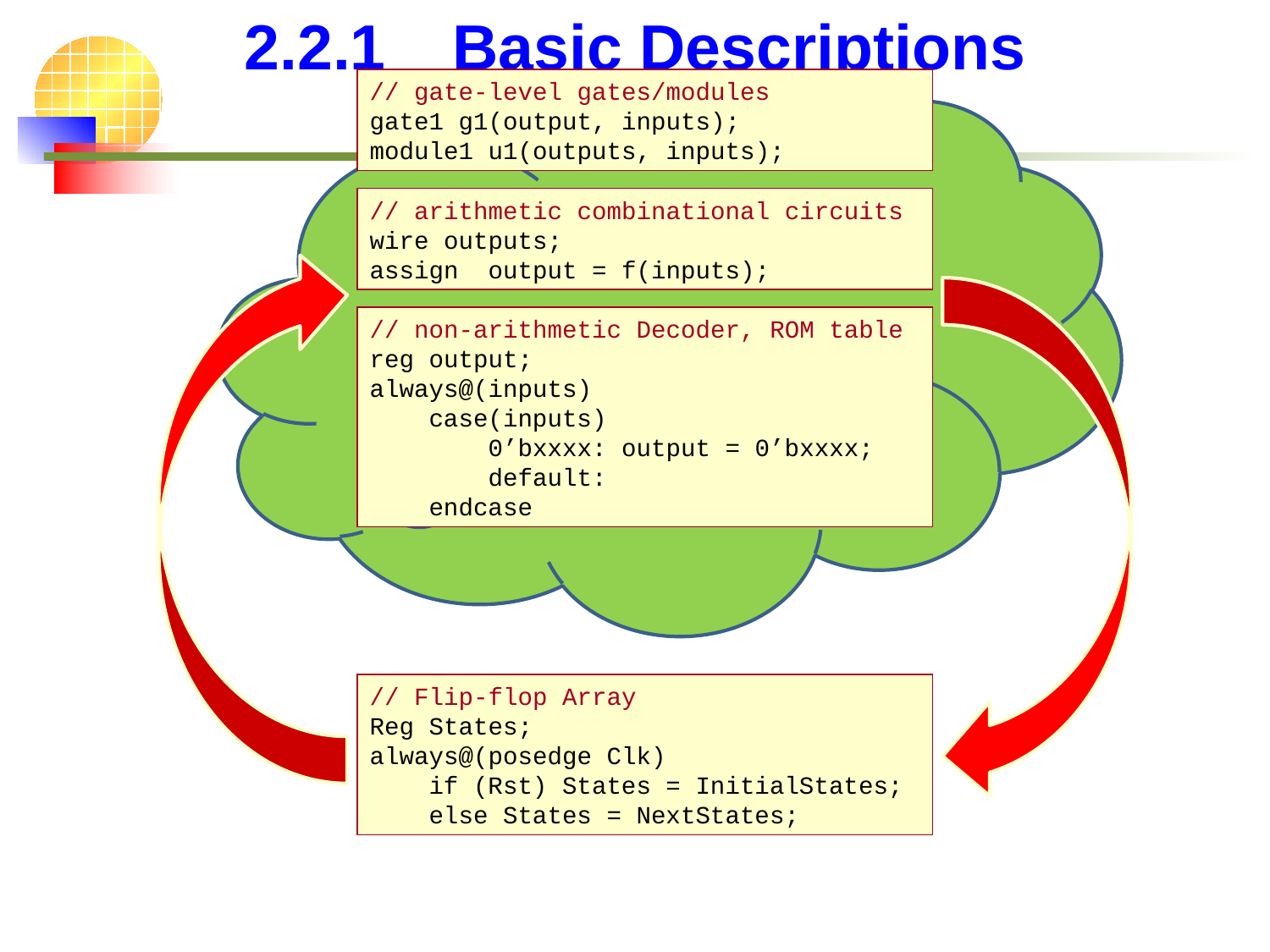

# 2.2.1	Basic Descriptions
// gate-level gates/modules
gate1 g1(output, inputs);
module1 u1(outputs, inputs);

// arithmetic combinational circuits
wire outputs;
assign  output = f(inputs);

// non-arithmetic Decoder, ROM table
reg output;
always@(inputs)
    case(inputs)
        0’bxxxx: output = 0’bxxxx;
        default:
    endcase
// Flip-flop Array
Reg States;
always@(posedge Clk)
    if (Rst) States = InitialStates;
    else States = NextStates;